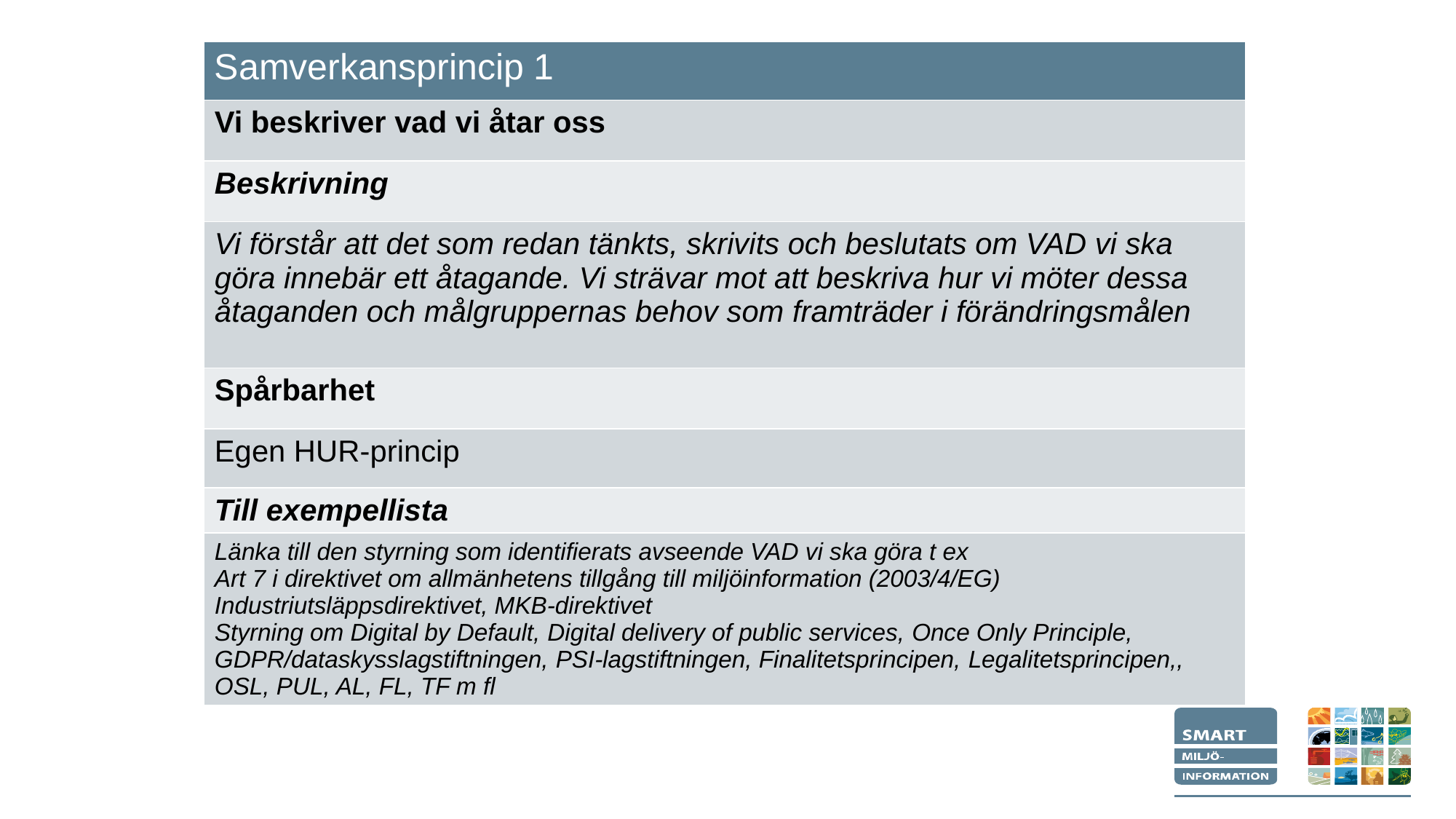

| Samverkansprincip 1 |
| --- |
| Vi beskriver vad vi åtar oss |
| Beskrivning |
| Vi förstår att det som redan tänkts, skrivits och beslutats om VAD vi ska göra innebär ett åtagande. Vi strävar mot att beskriva hur vi möter dessa åtaganden och målgruppernas behov som framträder i förändringsmålen |
| Spårbarhet |
| Egen HUR-princip |
| Till exempellista |
| Länka till den styrning som identifierats avseende VAD vi ska göra t ex Art 7 i direktivet om allmänhetens tillgång till miljöinformation (2003/4/EG) Industriutsläppsdirektivet, MKB-direktivet Styrning om Digital by Default, Digital delivery of public services, Once Only Principle, GDPR/dataskysslagstiftningen, PSI-lagstiftningen, Finalitetsprincipen, Legalitetsprincipen,, OSL, PUL, AL, FL, TF m fl |